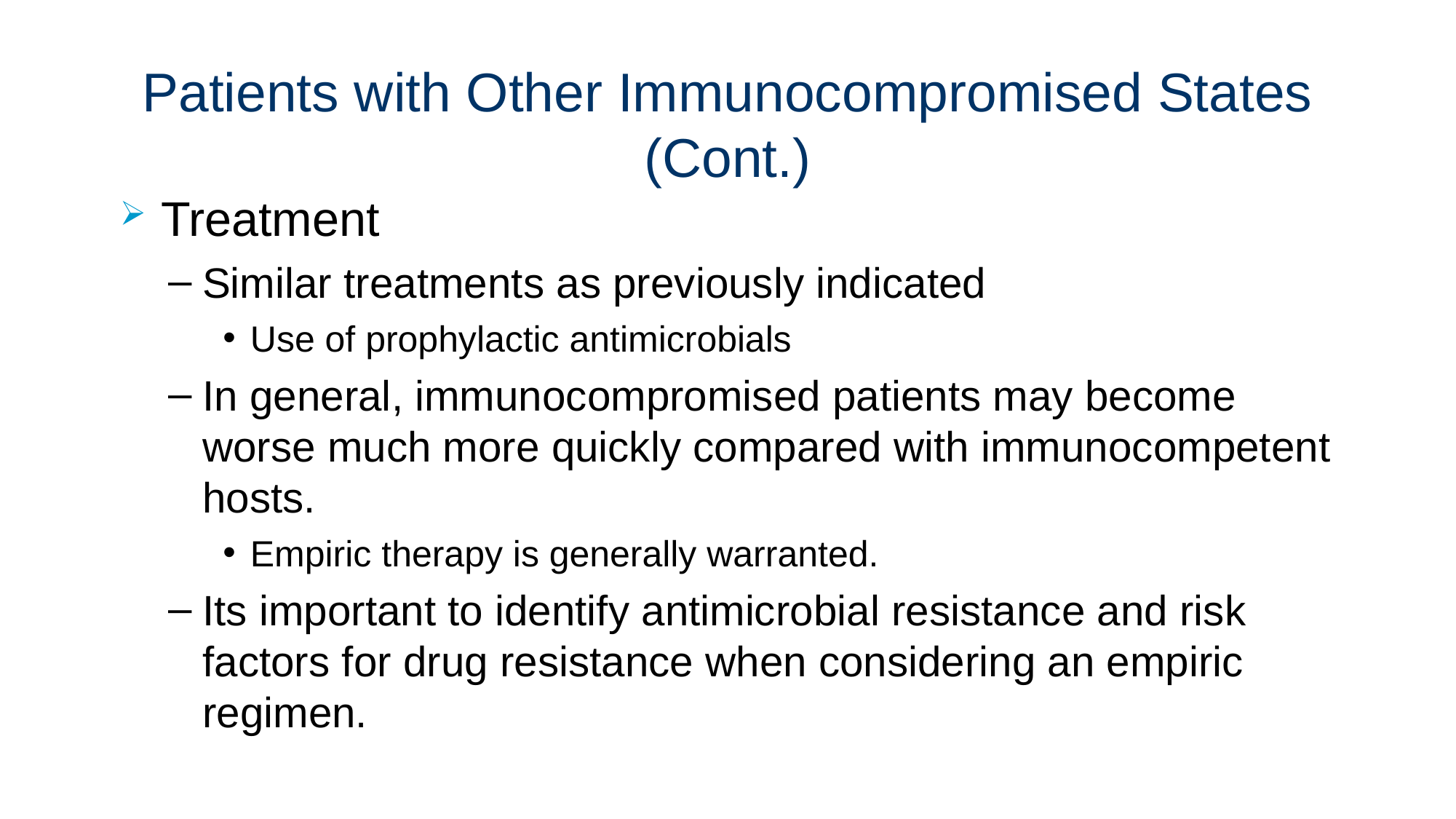

# Patients with Other Immunocompromised States (Cont.)
Treatment
Similar treatments as previously indicated
Use of prophylactic antimicrobials
In general, immunocompromised patients may become worse much more quickly compared with immunocompetent hosts.
Empiric therapy is generally warranted.
Its important to identify antimicrobial resistance and risk factors for drug resistance when considering an empiric regimen.